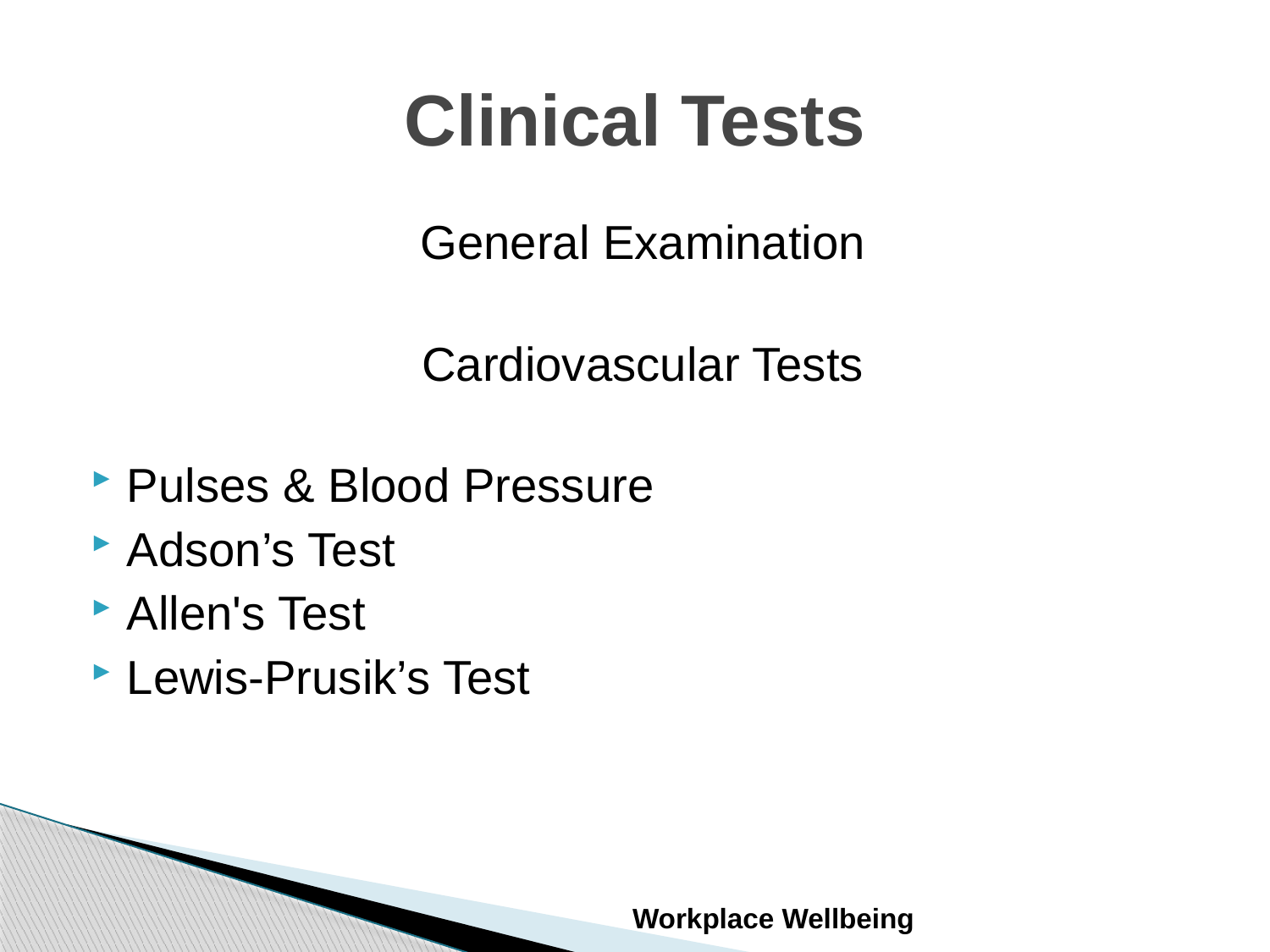

# Clinical Tests
General Examination
Cardiovascular Tests
Pulses & Blood Pressure
Adson’s Test
Allen's Test
Lewis-Prusik’s Test

Workplace Wellbeing